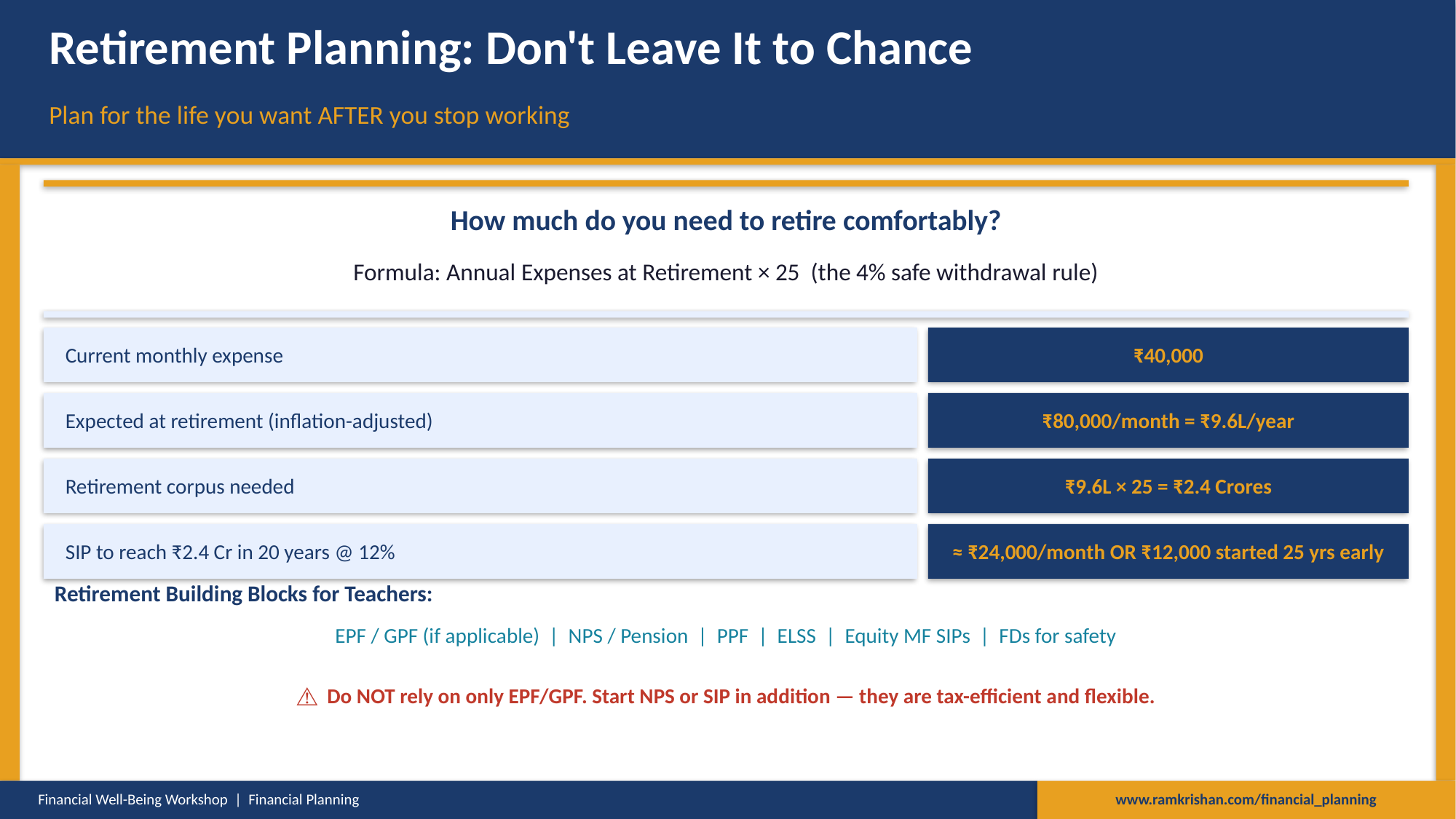

Retirement Planning: Don't Leave It to Chance
Plan for the life you want AFTER you stop working

How much do you need to retire comfortably?
Formula: Annual Expenses at Retirement × 25  (the 4% safe withdrawal rule)

Current monthly expense
₹40,000

Expected at retirement (inflation-adjusted)
₹80,000/month = ₹9.6L/year

Retirement corpus needed
₹9.6L × 25 = ₹2.4 Crores

SIP to reach ₹2.4 Cr in 20 years @ 12%
≈ ₹24,000/month OR ₹12,000 started 25 yrs early
Retirement Building Blocks for Teachers:
EPF / GPF (if applicable)  |  NPS / Pension  |  PPF  |  ELSS  |  Equity MF SIPs  |  FDs for safety
⚠  Do NOT rely on only EPF/GPF. Start NPS or SIP in addition — they are tax-efficient and flexible.

Financial Well-Being Workshop  |  Financial Planning
www.ramkrishan.com/financial_planning